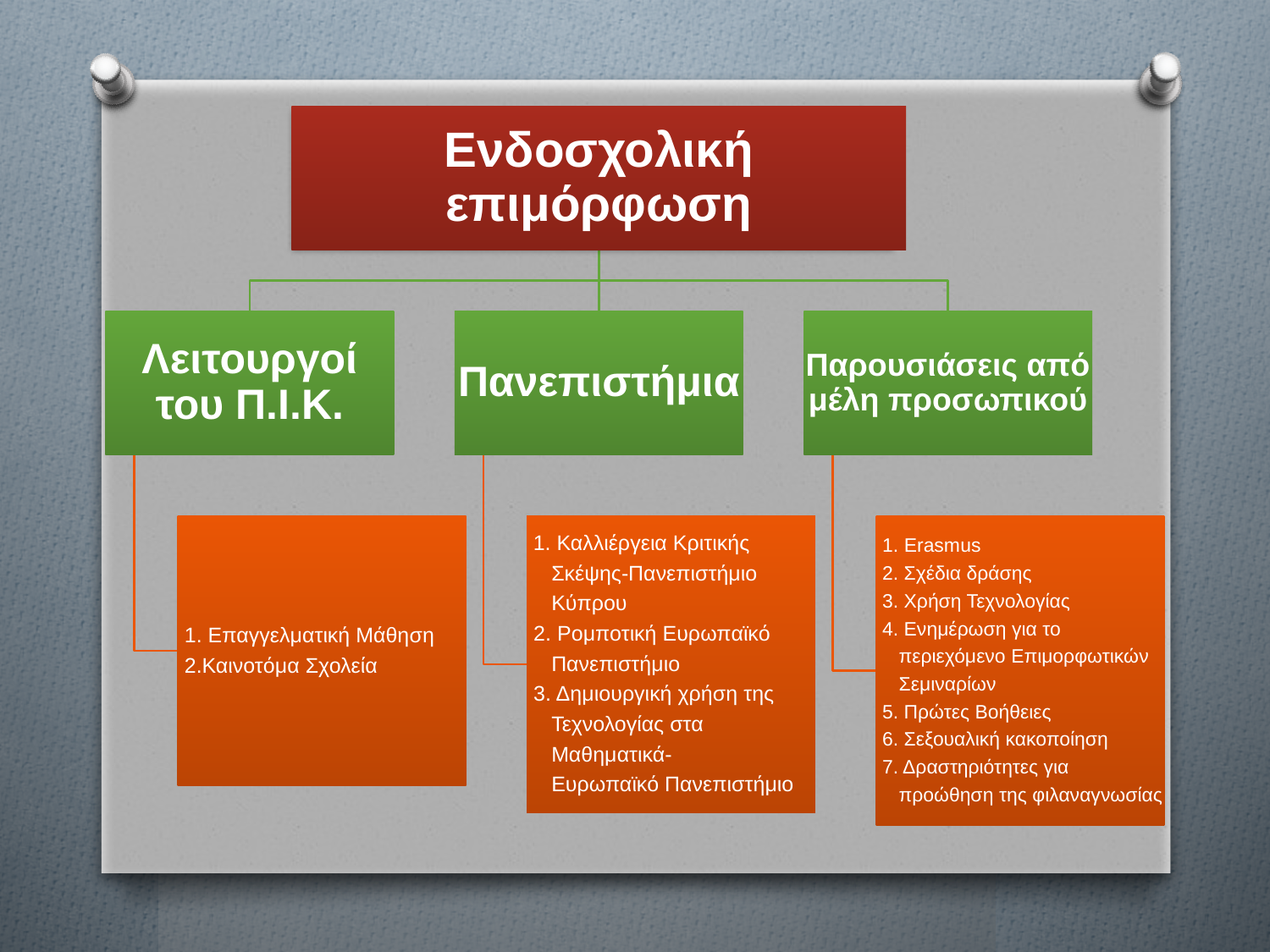

Ενδοσχολική επιμόρφωση
Λειτουργοί του Π.Ι.Κ.
 1. Επαγγελματική Μάθηση
 2.Καινοτόμα Σχολεία
Πανεπιστήμια
 1. Καλλιέργεια Κριτικής
    Σκέψης-Πανεπιστήμιο
    Κύπρου
 2. Ρομποτική Ευρωπαϊκό
    Πανεπιστήμιο
 3. Δημιουργική χρήση της
    Τεχνολογίας στα
    Μαθηματικά-
    Ευρωπαϊκό Πανεπιστήμιο
Παρουσιάσεις από μέλη προσωπικού
 1. Erasmus
 2. Σχέδια δράσης
 3. Χρήση Τεχνολογίας
 4. Ενημέρωση για το
    περιεχόμενο Επιμορφωτικών
    Σεμιναρίων
 5. Πρώτες Βοήθειες
 6. Σεξουαλική κακοποίηση
 7. Δραστηριότητες για
    προώθηση της φιλαναγνωσίας